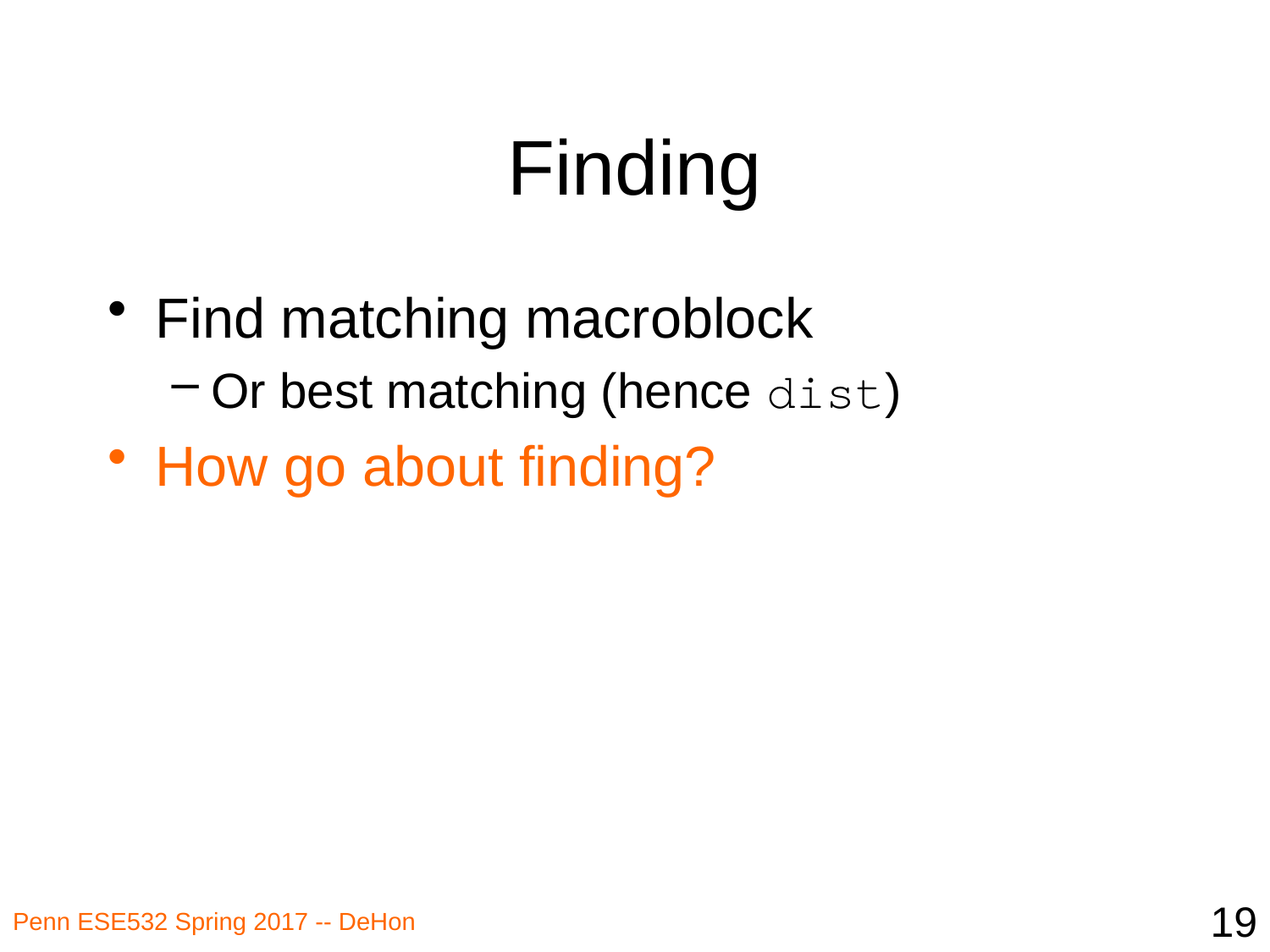

# Finding
Find matching macroblock
Or best matching (hence dist)
How go about finding?
19
Penn ESE532 Spring 2017 -- DeHon